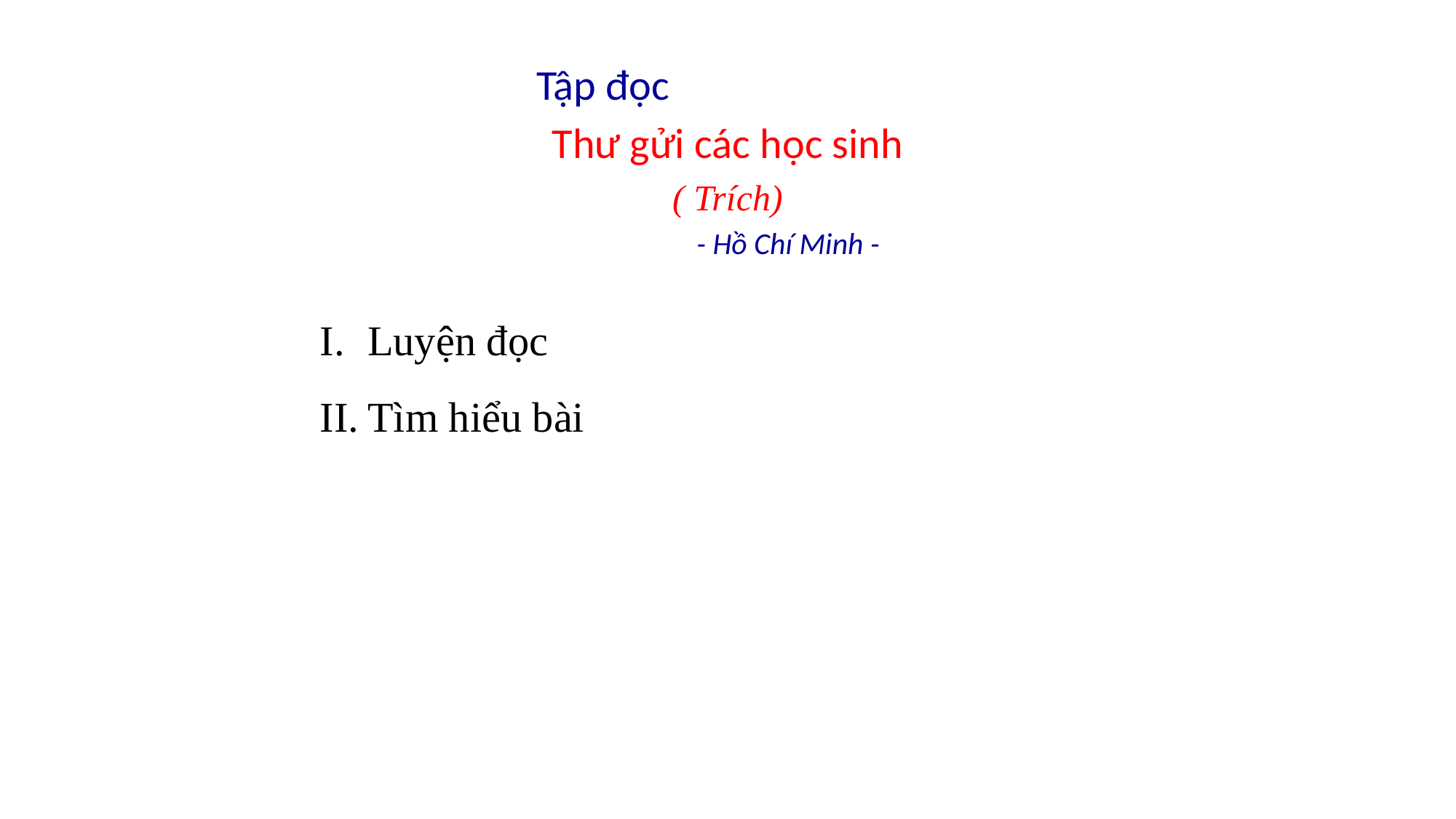

Tập đọc

Thư gửi các học sinh
( Trích)
                                        - Hồ Chí Minh -
Luyện đọc
Tìm hiểu bài